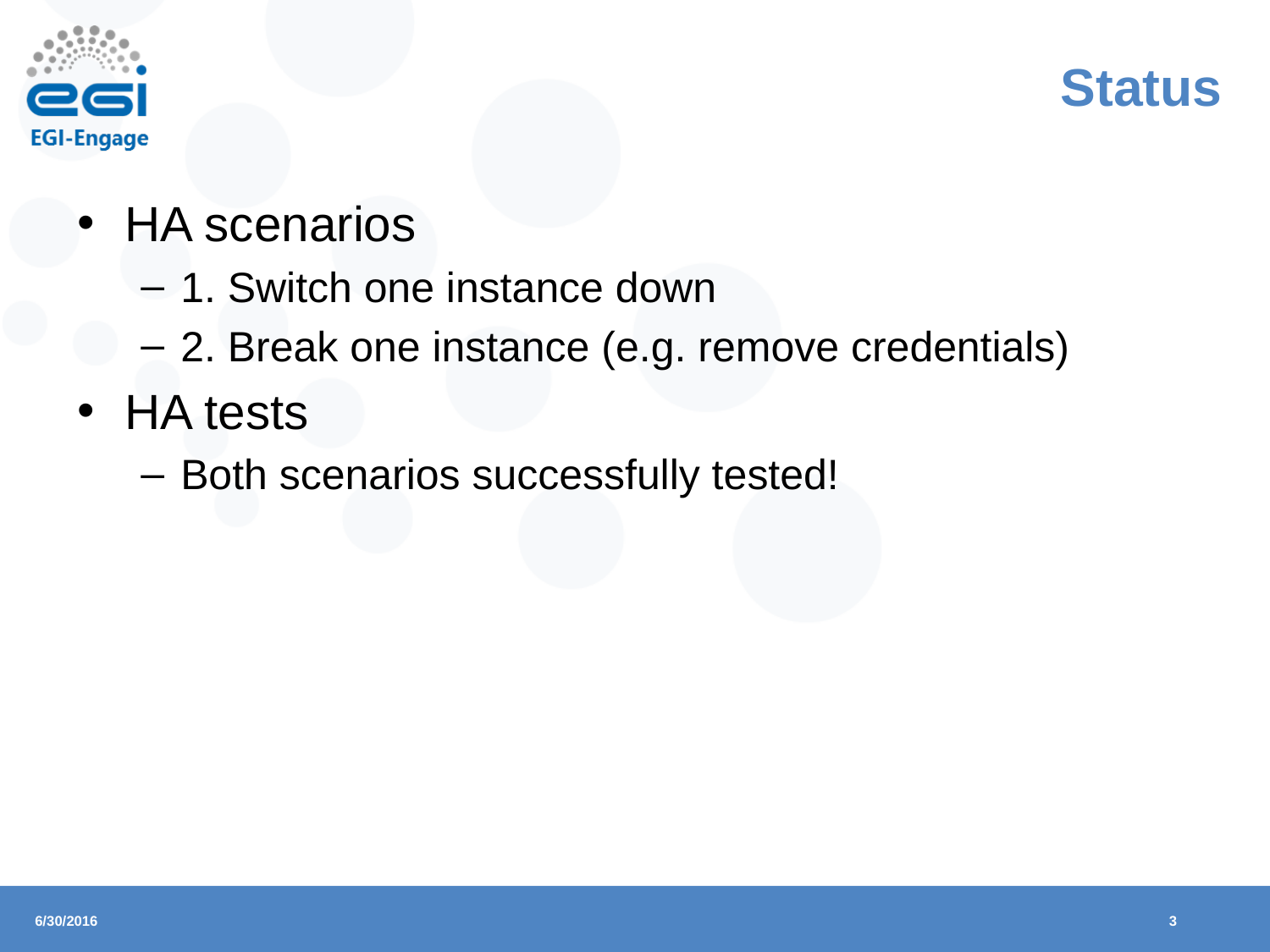

# Status
HA scenarios
1. Switch one instance down
2. Break one instance (e.g. remove credentials)
HA tests
Both scenarios successfully tested!